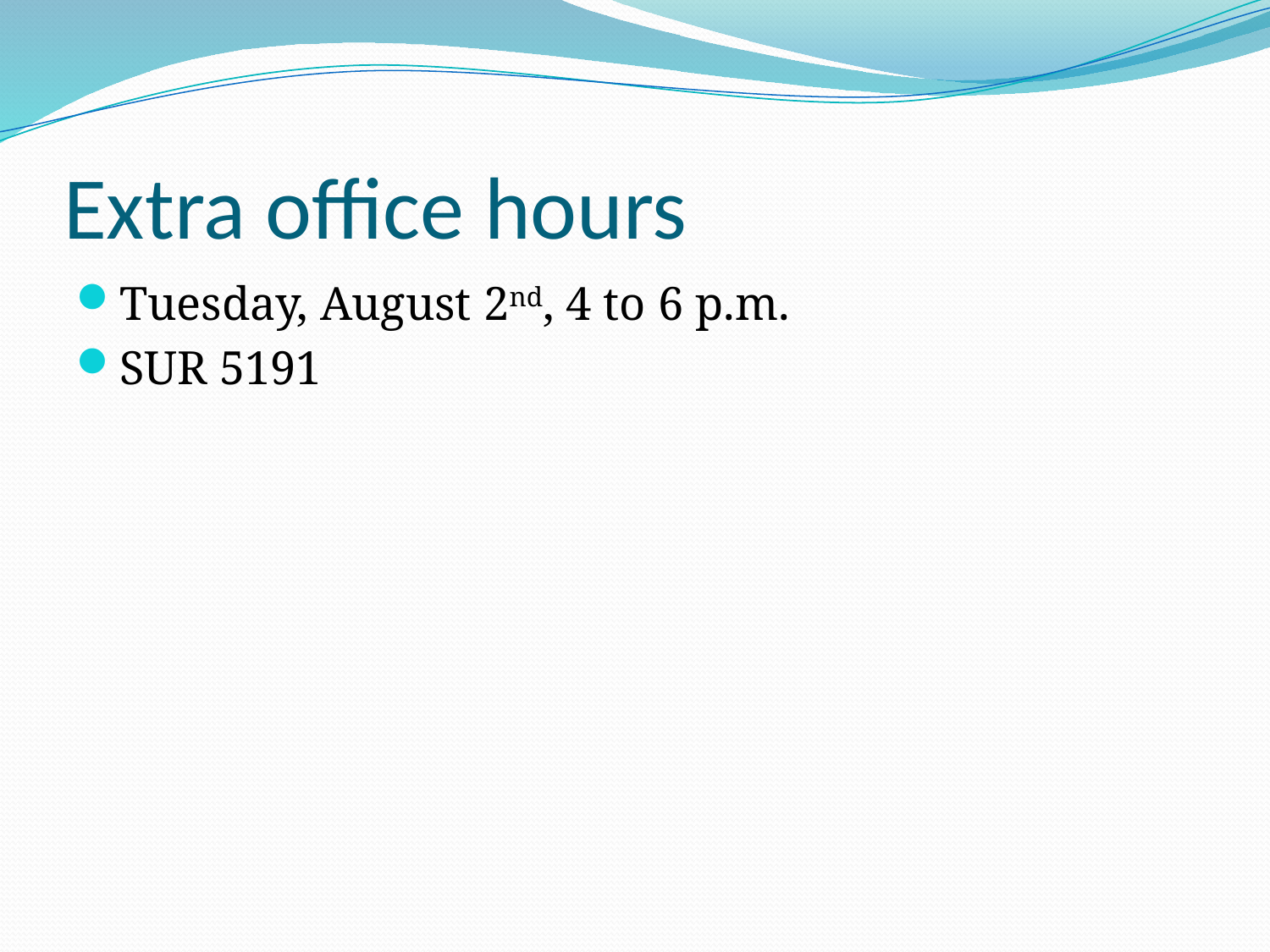

# Extra office hours
Tuesday, August 2nd, 4 to 6 p.m.
SUR 5191